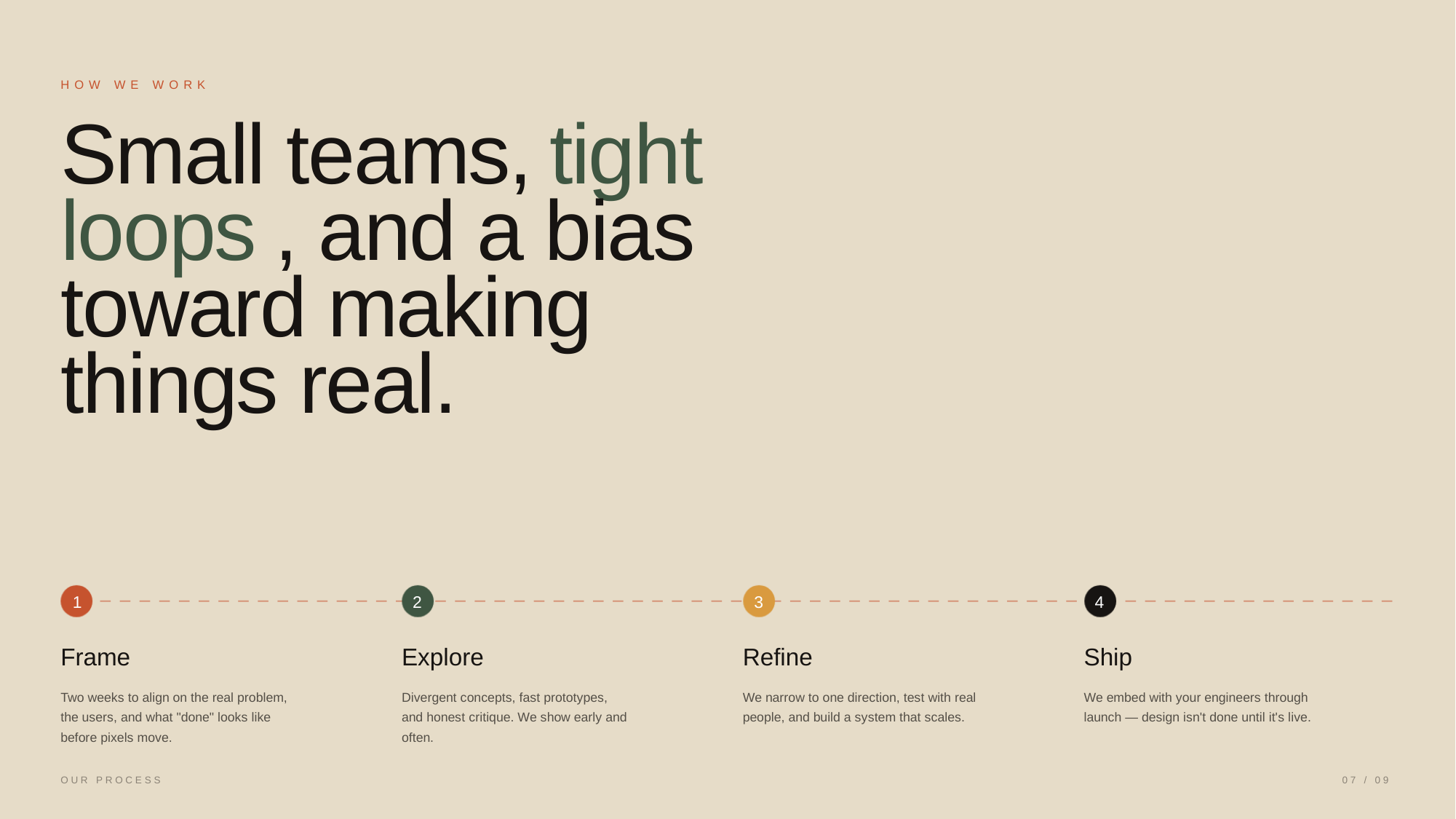

HOW WE WORK
Small teams,
tight
loops
, and a bias
toward making
things real.
1
2
3
4
Frame
Explore
Refine
Ship
Two weeks to align on the real problem,
Divergent concepts, fast prototypes,
We narrow to one direction, test with real
We embed with your engineers through
the users, and what "done" looks like
and honest critique. We show early and
people, and build a system that scales.
launch — design isn't done until it's live.
before pixels move.
often.
OUR PROCESS
07 / 09